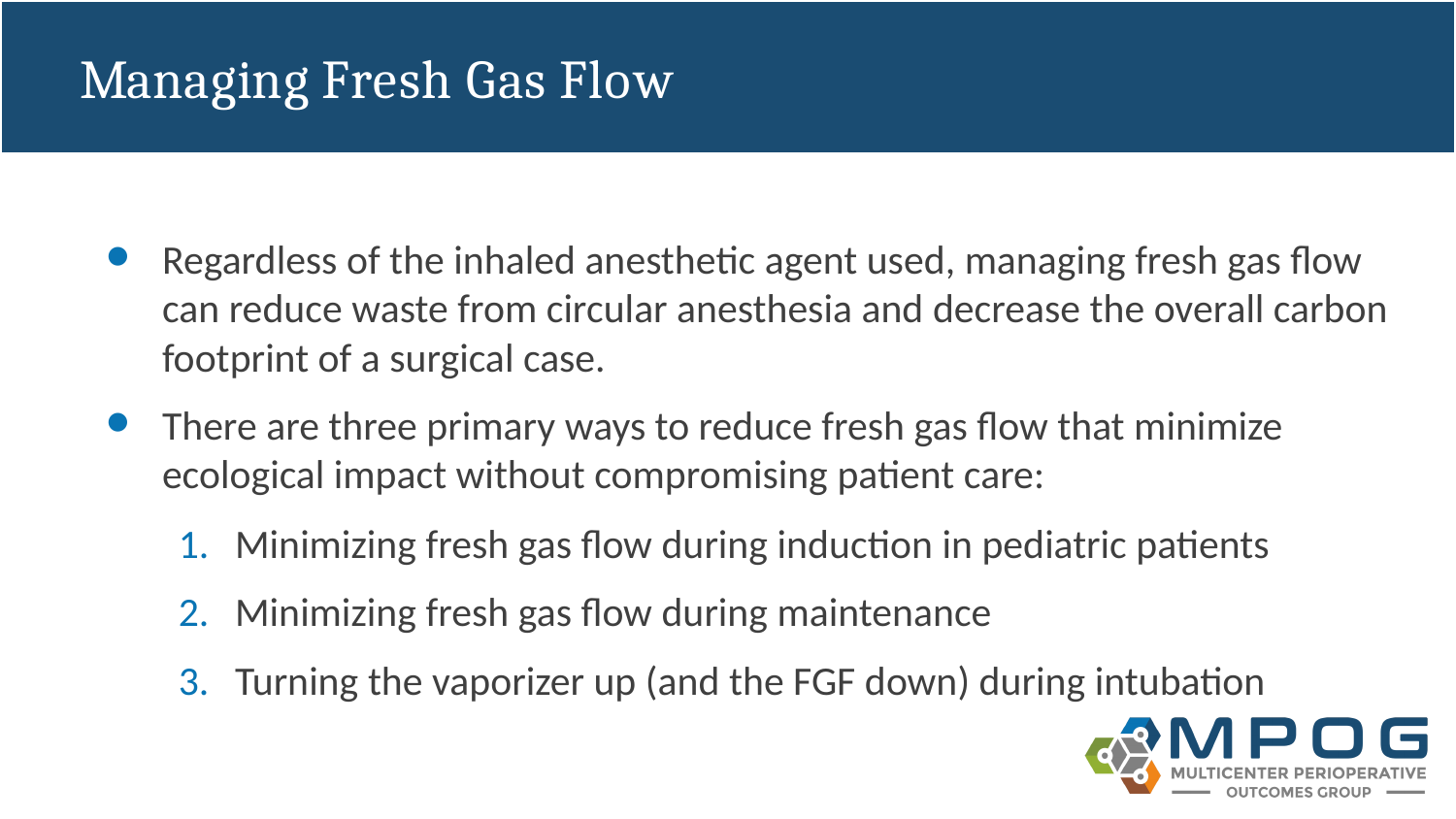

# Managing Fresh Gas Flow
Regardless of the inhaled anesthetic agent used, managing fresh gas flow can reduce waste from circular anesthesia and decrease the overall carbon footprint of a surgical case.
There are three primary ways to reduce fresh gas flow that minimize ecological impact without compromising patient care:
Minimizing fresh gas flow during induction in pediatric patients
Minimizing fresh gas flow during maintenance
Turning the vaporizer up (and the FGF down) during intubation